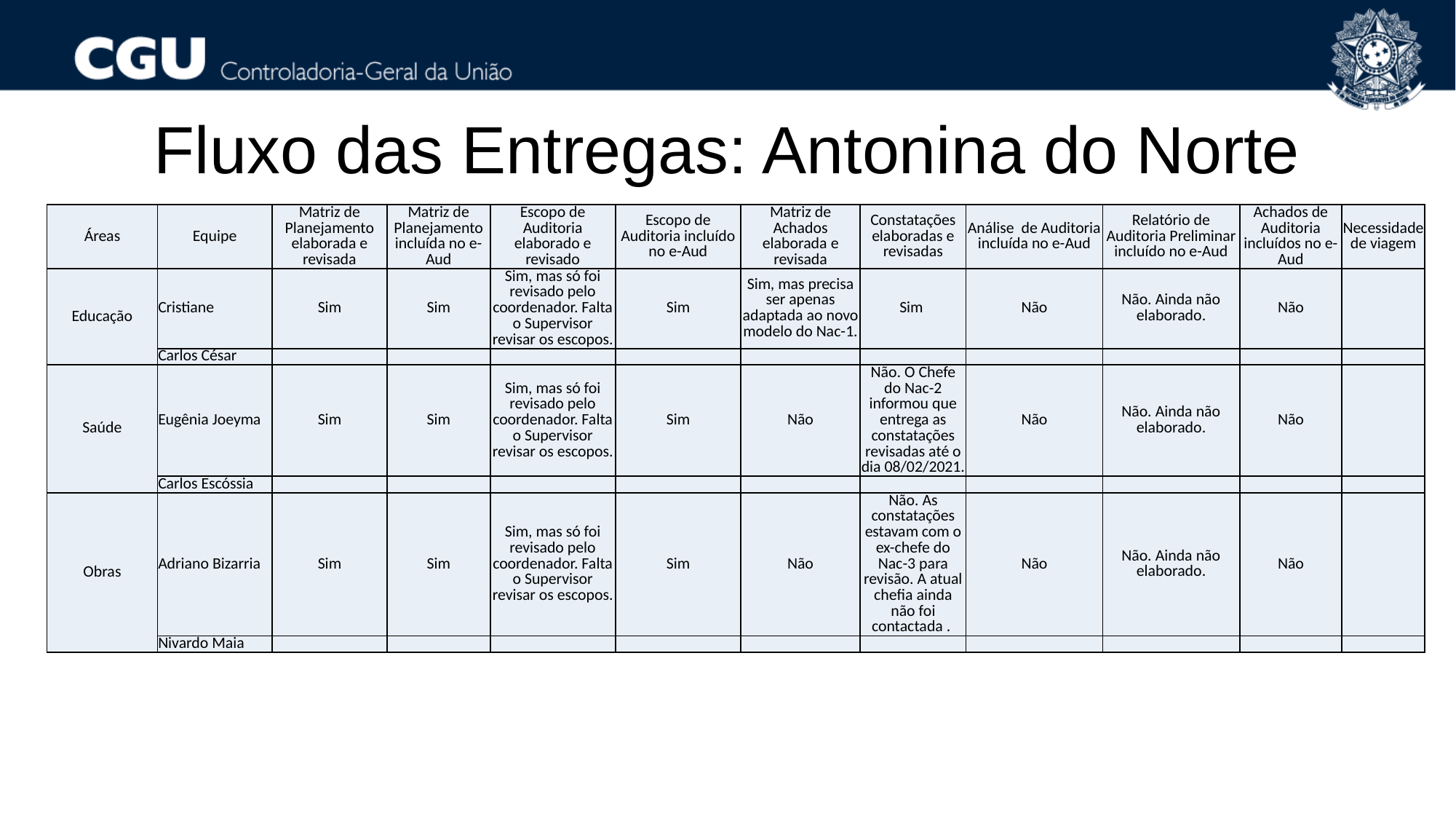

Fluxo das Entregas: Antonina do Norte
| Áreas | Equipe | Matriz de Planejamento elaborada e revisada | Matriz de Planejamento incluída no e-Aud | Escopo de Auditoria elaborado e revisado | Escopo de Auditoria incluído no e-Aud | Matriz de Achados elaborada e revisada | Constatações elaboradas e revisadas | Análise de Auditoria incluída no e-Aud | Relatório de Auditoria Preliminar incluído no e-Aud | Achados de Auditoria incluídos no e-Aud | Necessidade de viagem |
| --- | --- | --- | --- | --- | --- | --- | --- | --- | --- | --- | --- |
| Educação | Cristiane | Sim | Sim | Sim, mas só foi revisado pelo coordenador. Falta o Supervisor revisar os escopos. | Sim | Sim, mas precisa ser apenas adaptada ao novo modelo do Nac-1. | Sim | Não | Não. Ainda não elaborado. | Não |  |
|  | Carlos César |  |  |  |  |  |  |  |  |  |  |
| Saúde | Eugênia Joeyma | Sim | Sim | Sim, mas só foi revisado pelo coordenador. Falta o Supervisor revisar os escopos. | Sim | Não | Não. O Chefe do Nac-2 informou que entrega as constatações revisadas até o dia 08/02/2021. | Não | Não. Ainda não elaborado. | Não |  |
|  | Carlos Escóssia |  |  |  |  |  |  |  |  |  |  |
| Obras | Adriano Bizarria | Sim | Sim | Sim, mas só foi revisado pelo coordenador. Falta o Supervisor revisar os escopos. | Sim | Não | Não. As constatações estavam com o ex-chefe do Nac-3 para revisão. A atual chefia ainda não foi contactada . | Não | Não. Ainda não elaborado. | Não |  |
|  | Nivardo Maia |  |  |  |  |  |  |  |  |  |  |